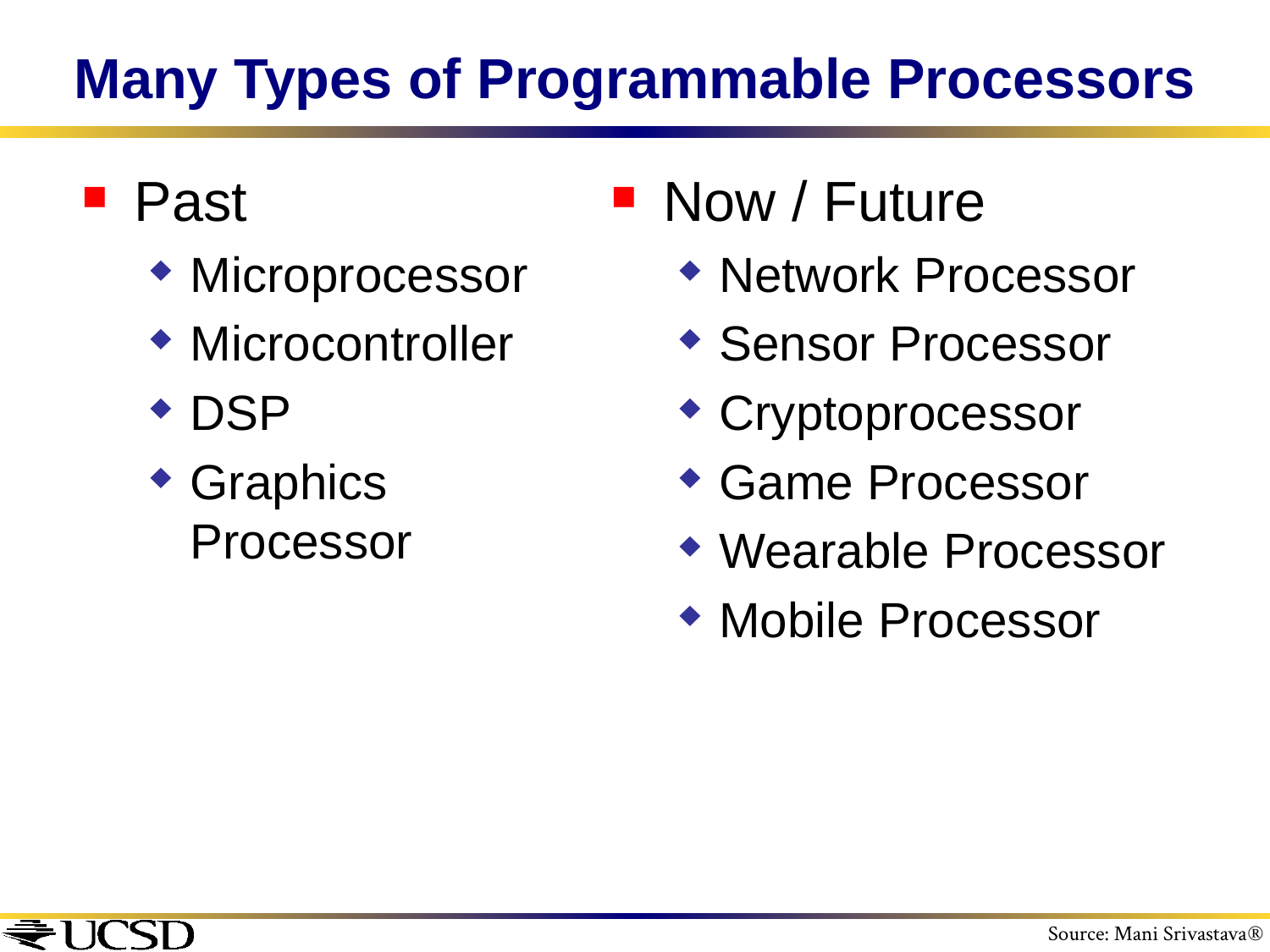

# Many Types of Programmable Processors
Past
Microprocessor
Microcontroller
DSP
Graphics Processor
Now / Future
Network Processor
Sensor Processor
Cryptoprocessor
Game Processor
Wearable Processor
Mobile Processor
Source: Mani Srivastava®